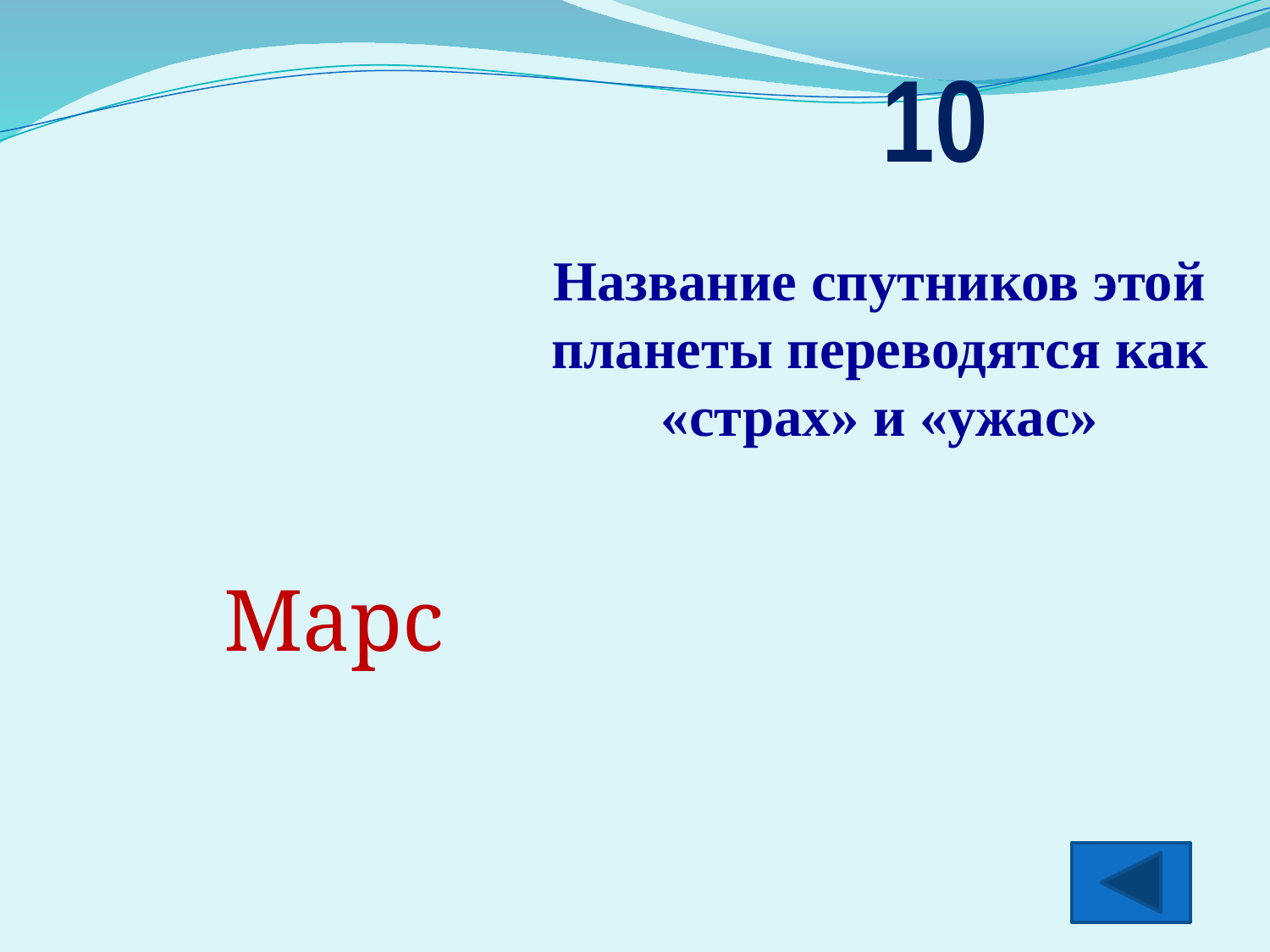

10
Название спутников этой планеты переводятся как «страх» и «ужас»
Марс